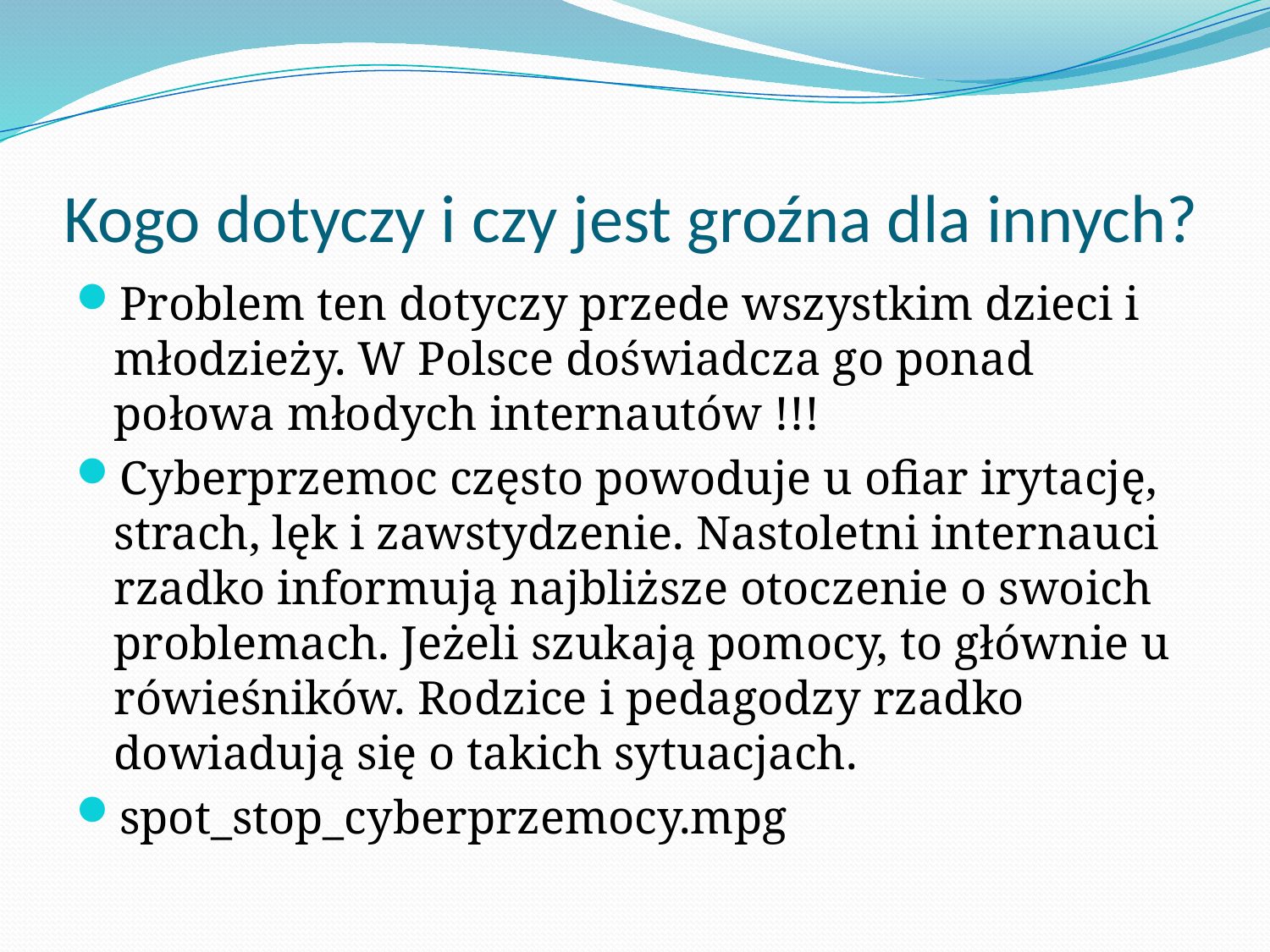

# Kogo dotyczy i czy jest groźna dla innych?
Problem ten dotyczy przede wszystkim dzieci i młodzieży. W Polsce doświadcza go ponad połowa młodych internautów !!!
Cyberprzemoc często powoduje u ofiar irytację, strach, lęk i zawstydzenie. Nastoletni internauci rzadko informują najbliższe otoczenie o swoich problemach. Jeżeli szukają pomocy, to głównie u rówieśników. Rodzice i pedagodzy rzadko dowiadują się o takich sytuacjach.
spot_stop_cyberprzemocy.mpg